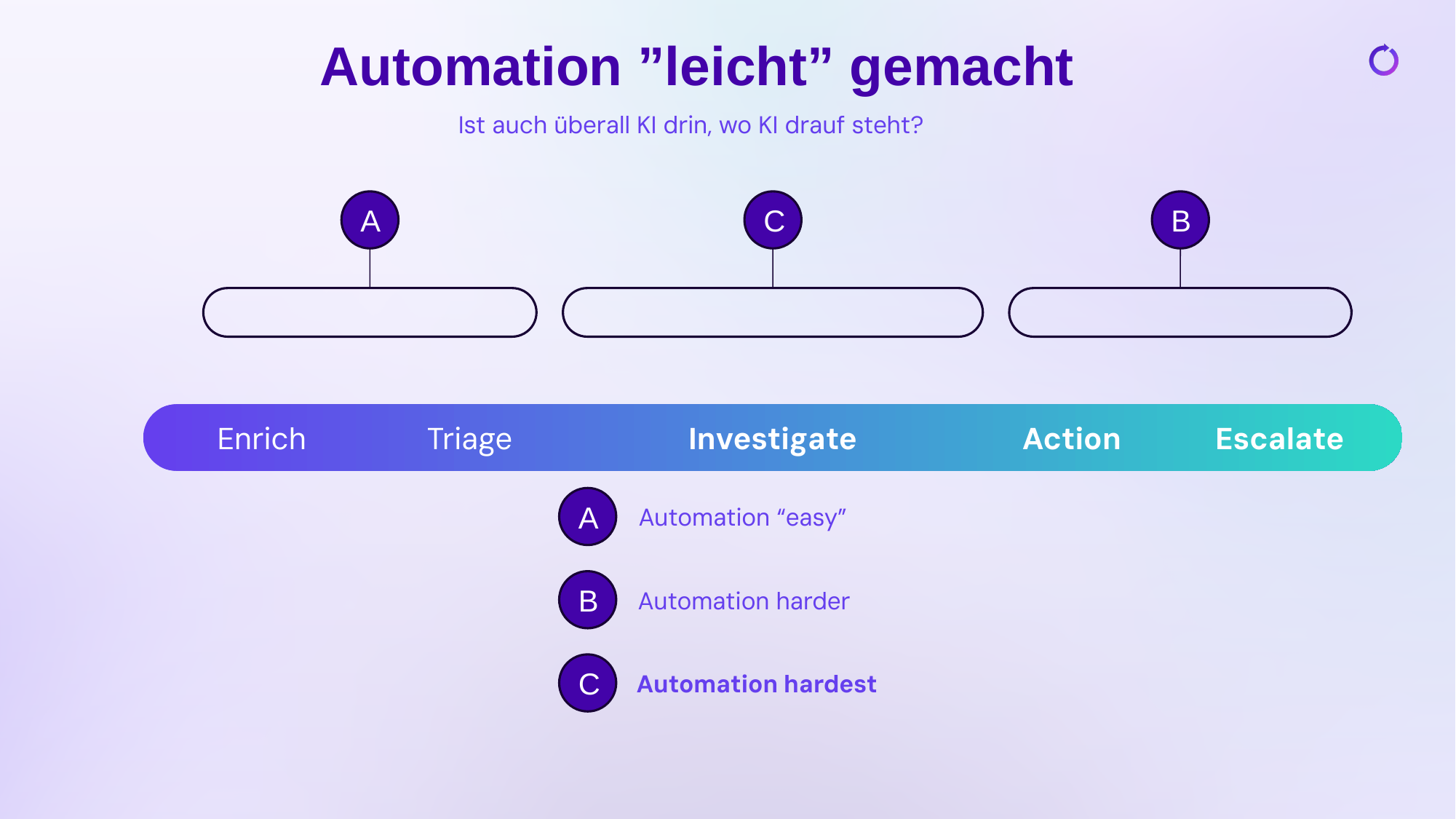

# Automation ”leicht” gemacht
Ist auch überall KI drin, wo KI drauf steht?
A
C
B

Enrich
Triage
Investigate
Action
Escalate
A
Automation “easy”
B
Automation harder
C
Automation hardest